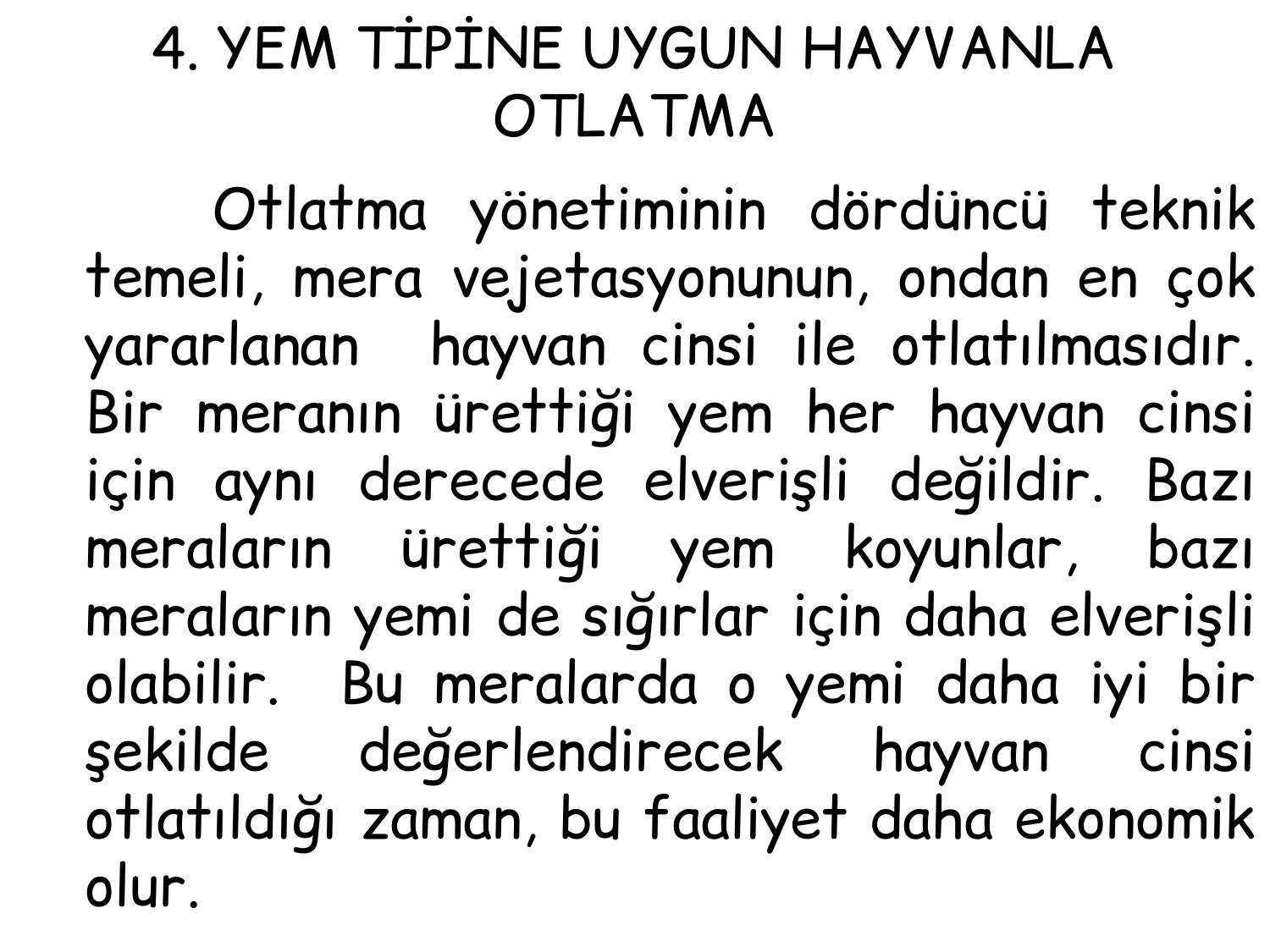

# 4. YEM TİPİNE UYGUN HAYVANLA OTLATMA
		Otlatma yönetiminin dördüncü teknik temeli, mera vejetasyonunun, ondan en çok yararlanan  hayvan cinsi ile otlatılmasıdır. Bir meranın ürettiği yem her hayvan cinsi için aynı derecede elverişli değildir. Bazı meraların ürettiği yem koyunlar, bazı meraların yemi de sığırlar için daha elverişli olabilir.  Bu meralarda o yemi daha iyi bir şekilde değerlendirecek hayvan cinsi otlatıldığı zaman, bu faaliyet daha ekonomik olur.